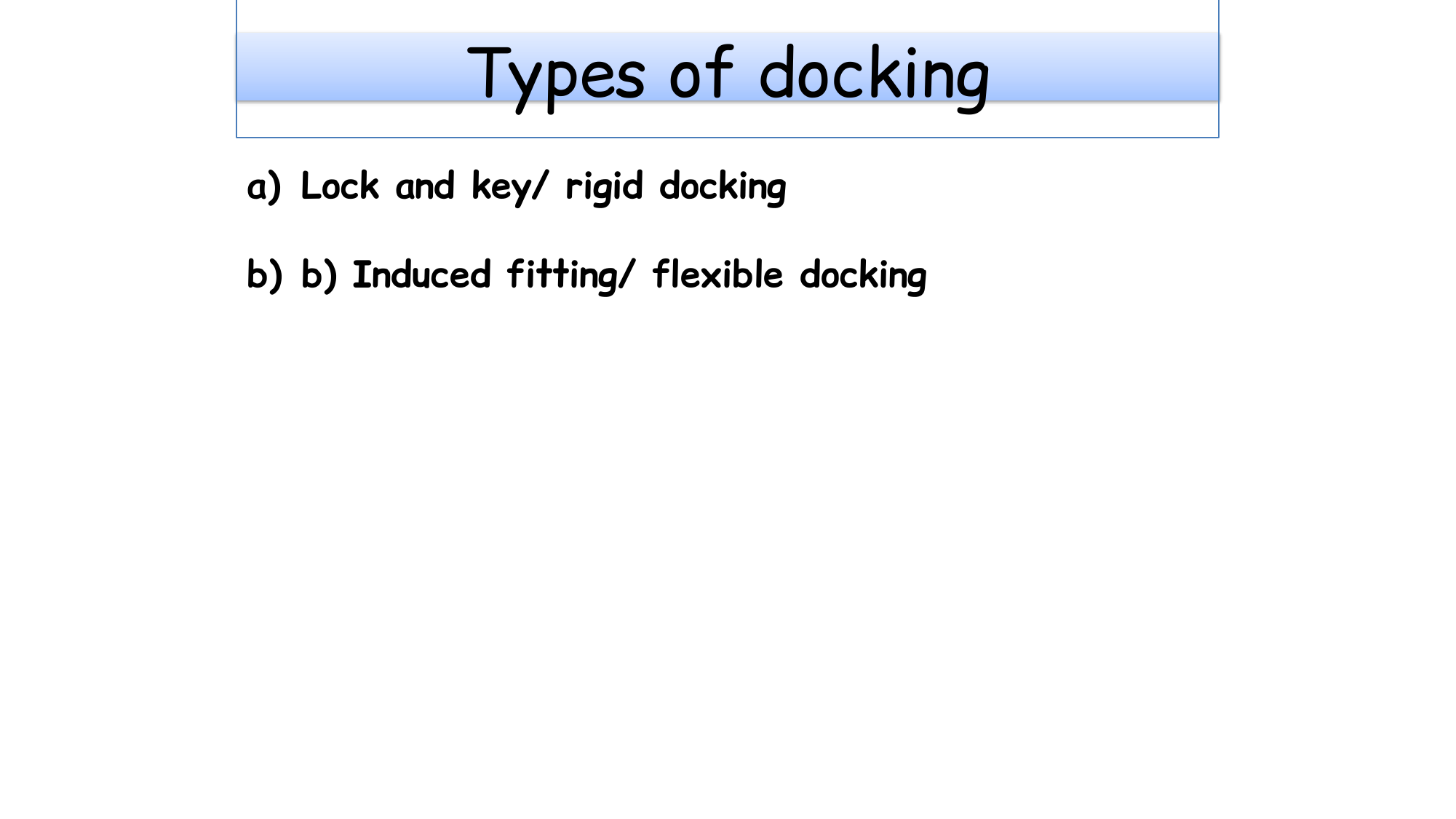

# Types of docking

Lock and key/ rigid docking

b) Induced fitting/ flexible docking